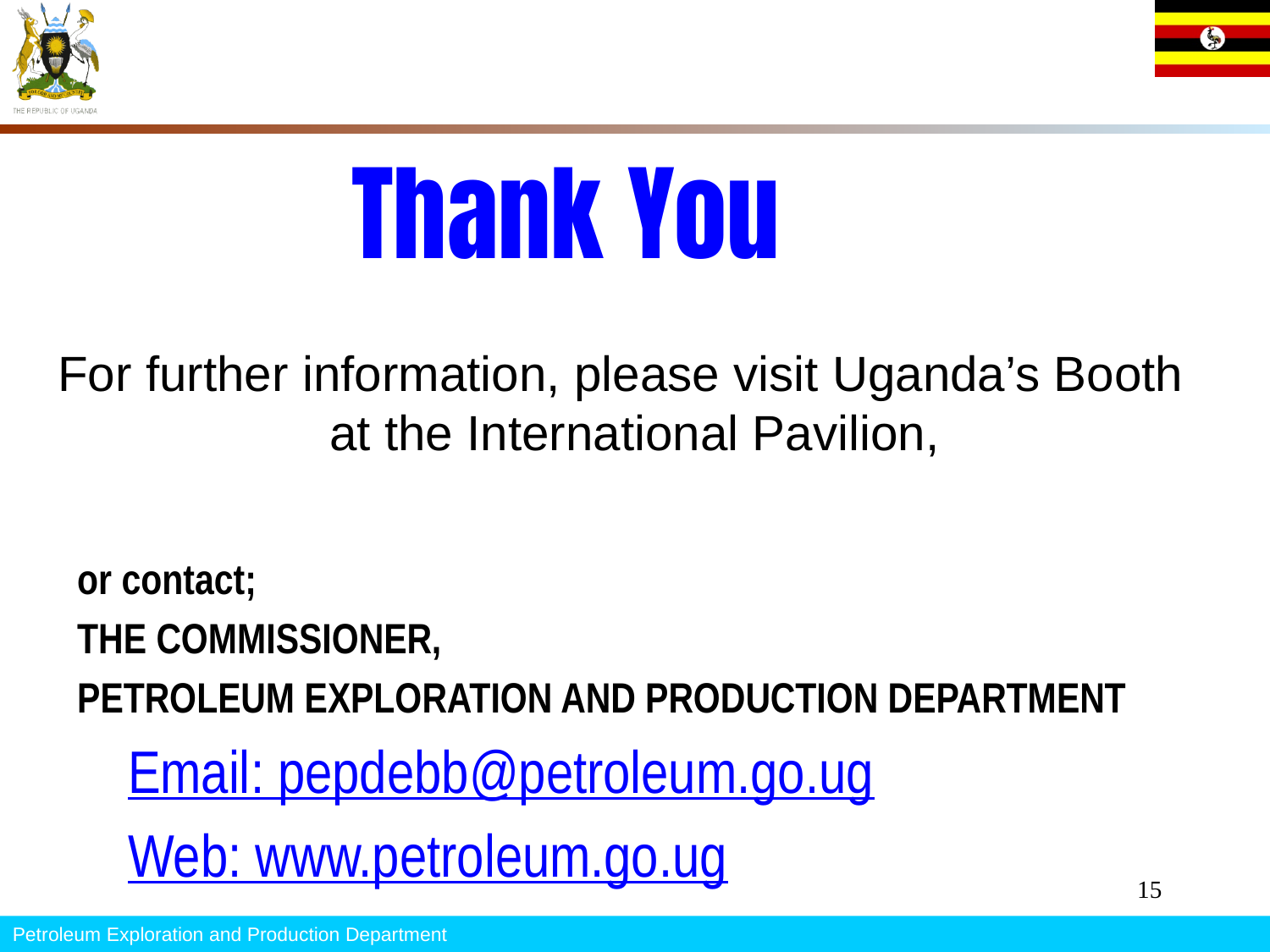

Thank You
For further information, please visit Uganda’s Booth   at the International Pavilion,
	or contact;
	THE COMMISSIONER,
	PETROLEUM EXPLORATION AND PRODUCTION DEPARTMENT
Email: pepdebb@petroleum.go.ug
Web: www.petroleum.go.ug

15